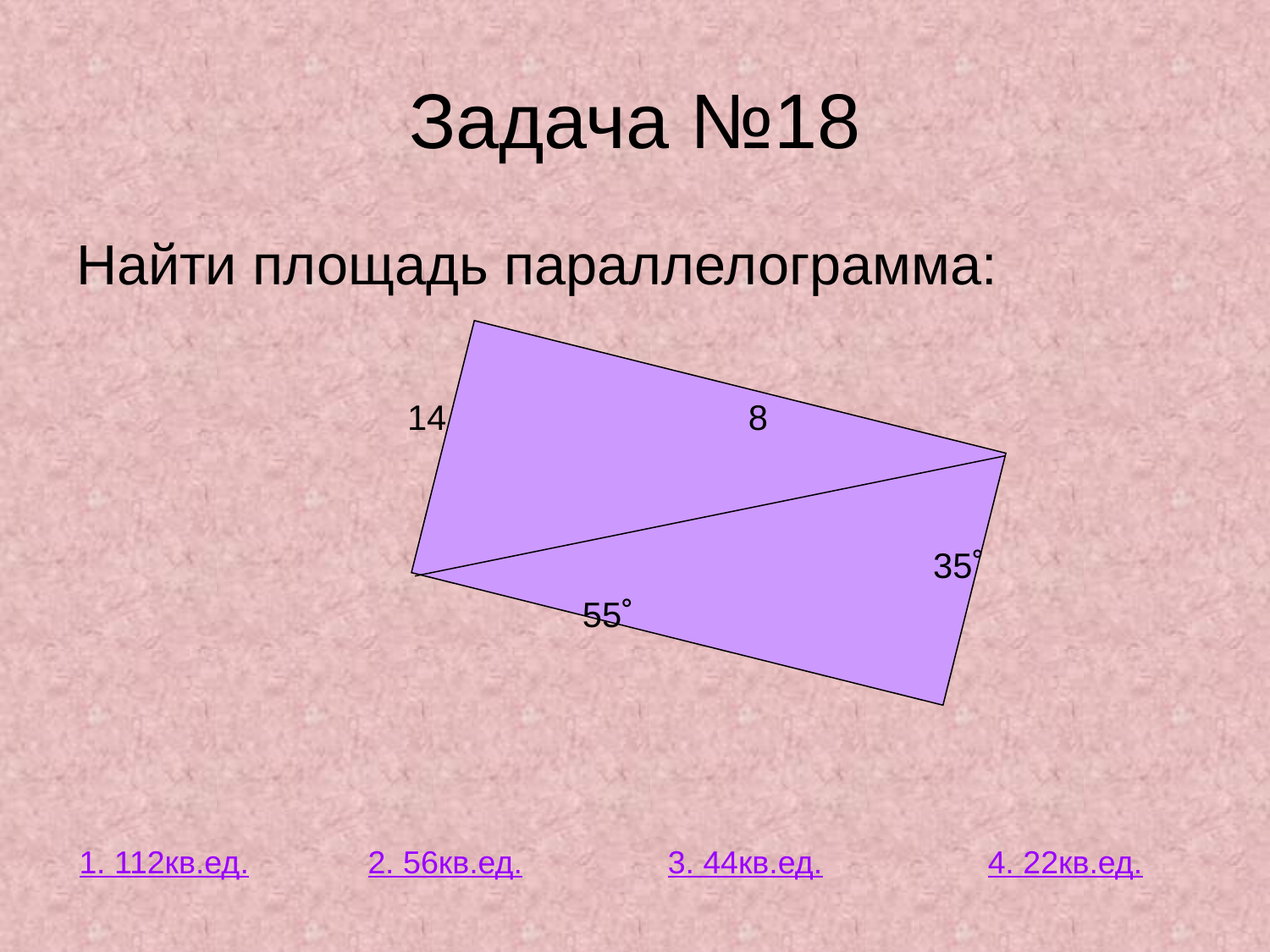

# Задача №18
Найти площадь параллелограмма:

                                  14                               8

                                                                                        35˚
                                                    55˚

1. 112кв.ед.
2. 56кв.ед.
3. 44кв.ед.
4. 22кв.ед.